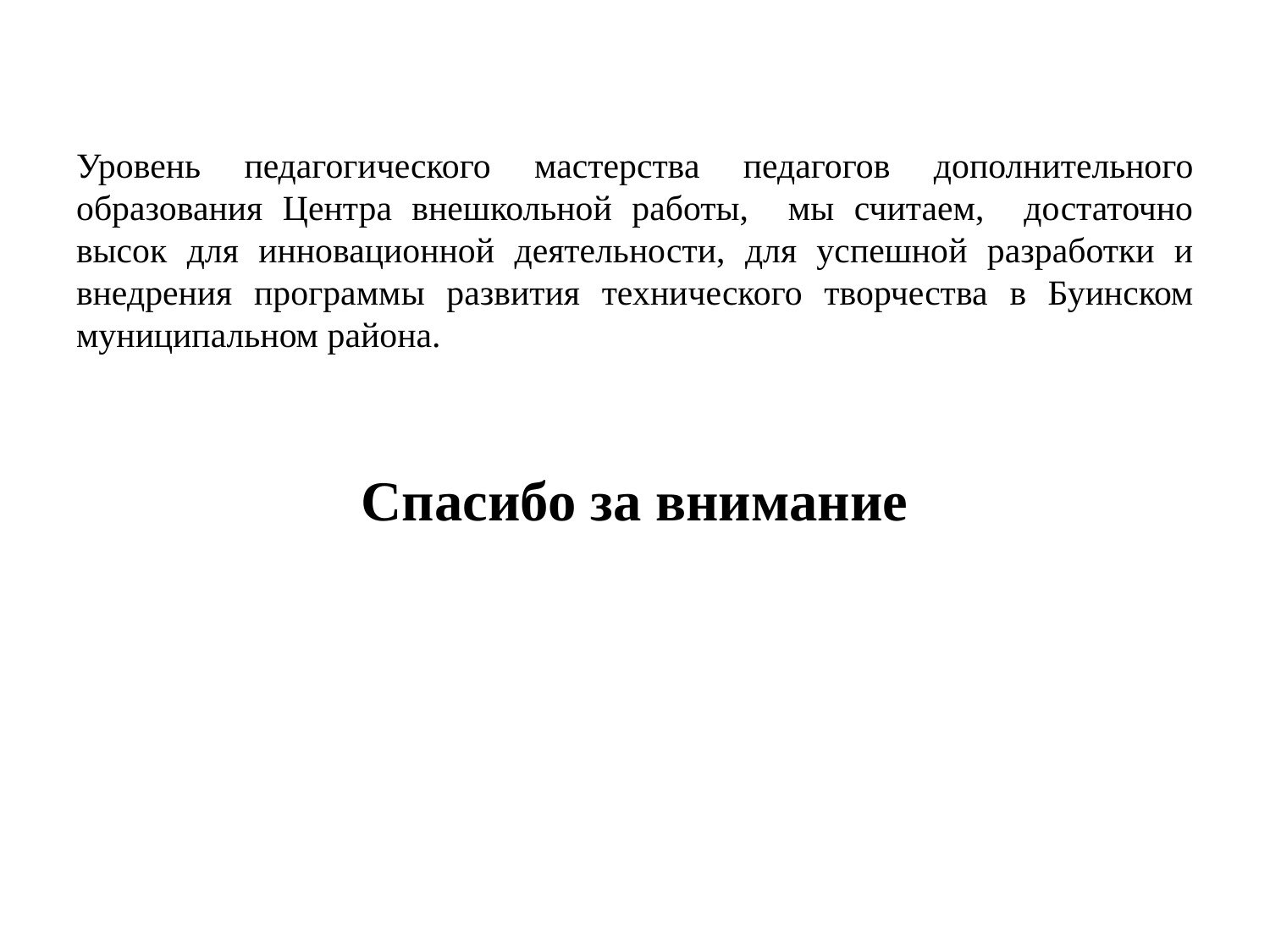

Уровень педагогического мастерства педагогов дополнительного образования Центра внешкольной работы,  мы считаем,  достаточно высок для инновационной деятельности, для успешной разработки и внедрения программы развития технического творчества в Буинском муниципальном района.

Спасибо за внимание